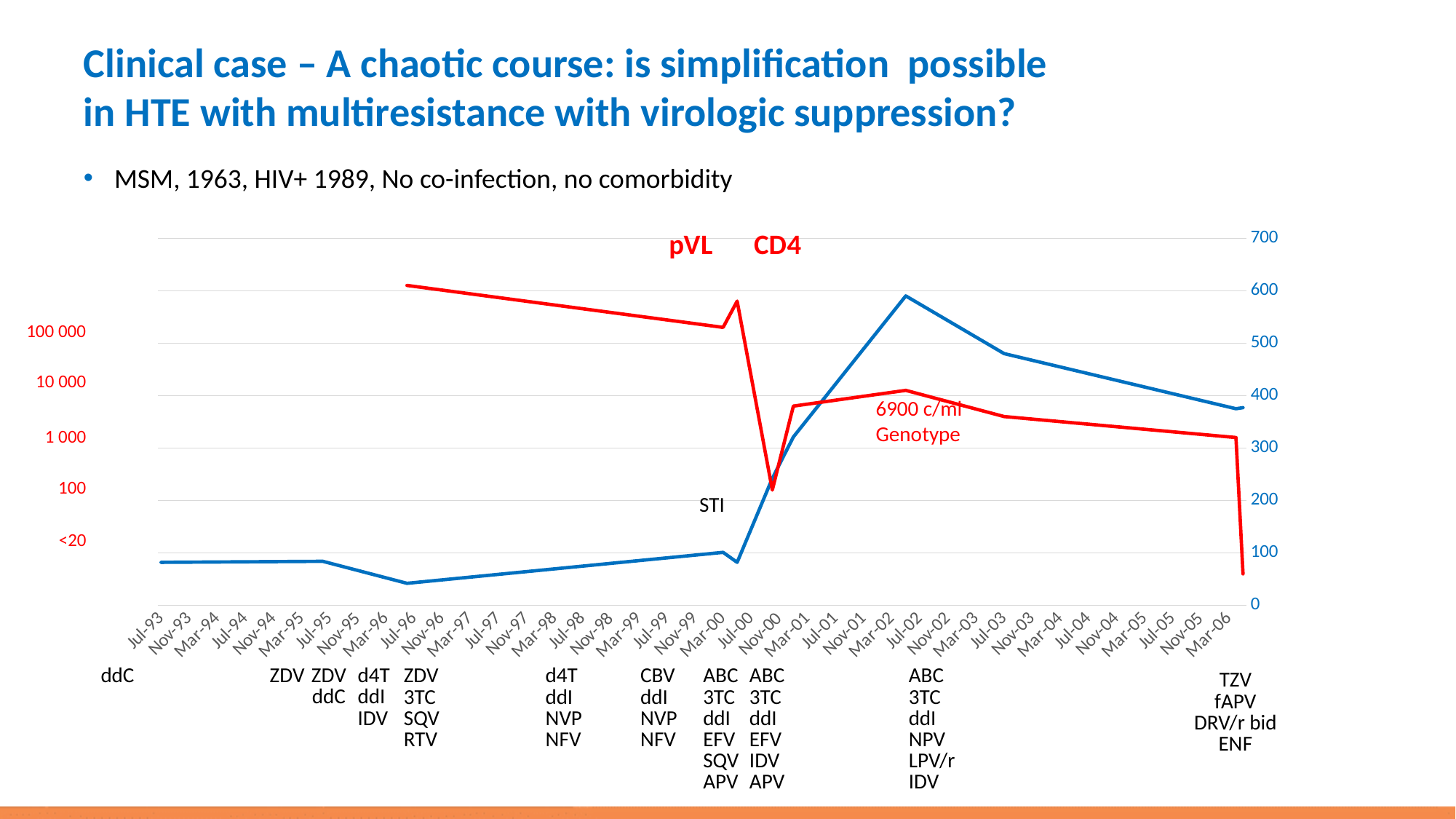

# Clinical case – A chaotic course: is simplification  possible in HTE with multiresistance with virologic suppression?
MSM, 1963, HIV+ 1989, No co-infection, no comorbidity

### Chart: pVL      CD4

| Category | Série 1 | Série 2 |
|---|---|---|
| 34151 | 82.0 | None |
| 34851 | 84.0 | None |
| 35217 | 42.0 | 610.0 |
| 36586 | 101.0 | 530.0 |
| 36647 | 82.0 | 580.0 |
| 36800 | 242.0 | 220.0 |
| 36892 | 321.0 | 380.0 |
| 37377 | 590.0 | 410.0 |
| 37803 | 480.0 | 360.0 |
| 38808 | 375.0 | 320.0 |
| 38838 | 377.0 | 60.0 |
100 000
10 000
6900 c/ml
Genotype
1 000
100
STI
<20
ZDV
ddC
d4T
ddI
IDV
ddC
ZDV
ZDV
3TC
SQV
RTV
d4T
ddI
NVP
NFV
CBV
ddI
NVP
NFV
ABC
3TC
ddI
EFV
SQV
APV
ABC
3TC
ddI
EFV
IDV
APV
ABC
3TC
ddI
NPV
LPV/r
IDV
TZV
fAPV
DRV/r bid
ENF